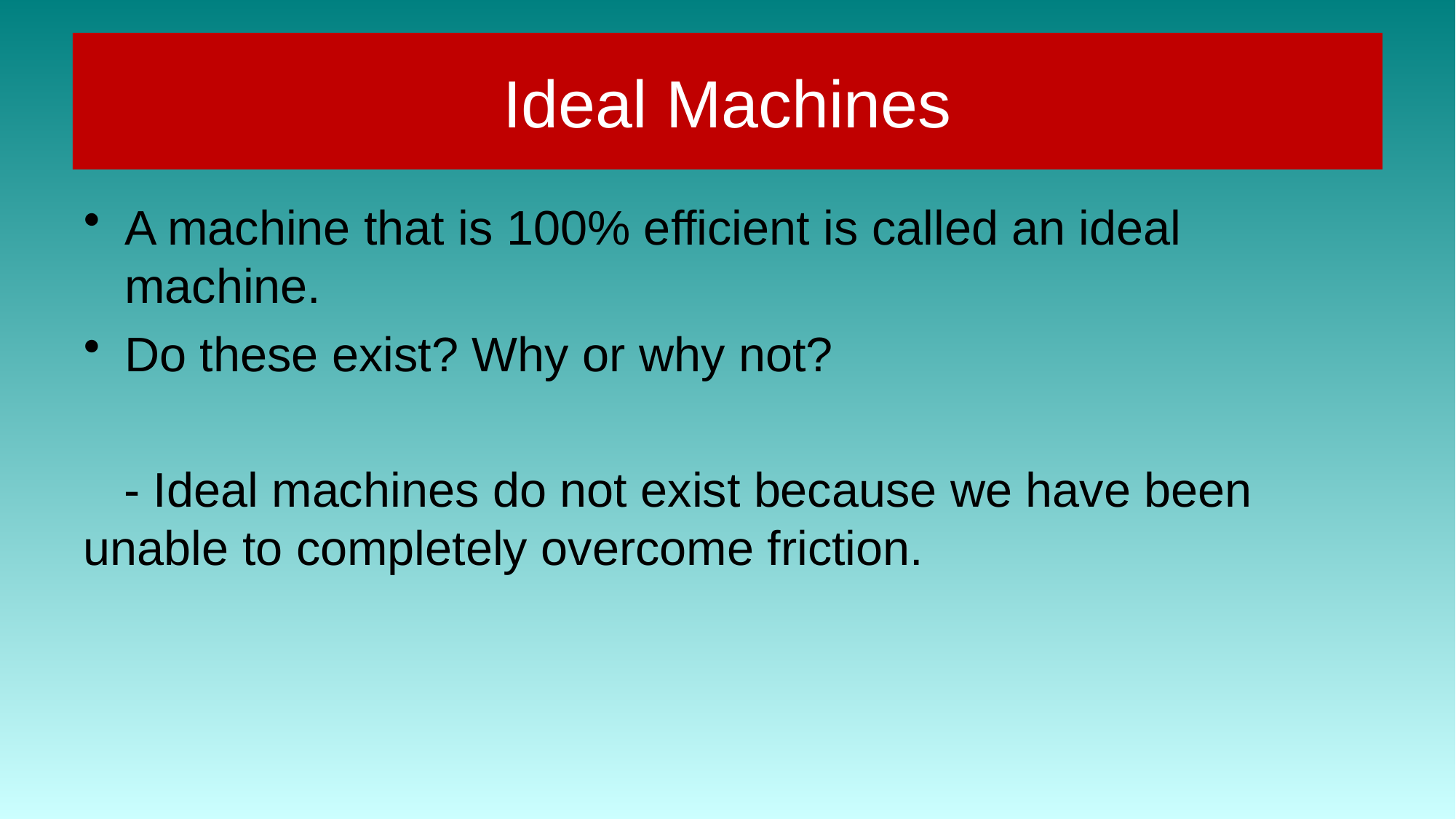

# Ideal Machines
A machine that is 100% efficient is called an ideal machine.
Do these exist? Why or why not?

   - Ideal machines do not exist because we have been unable to completely overcome friction.